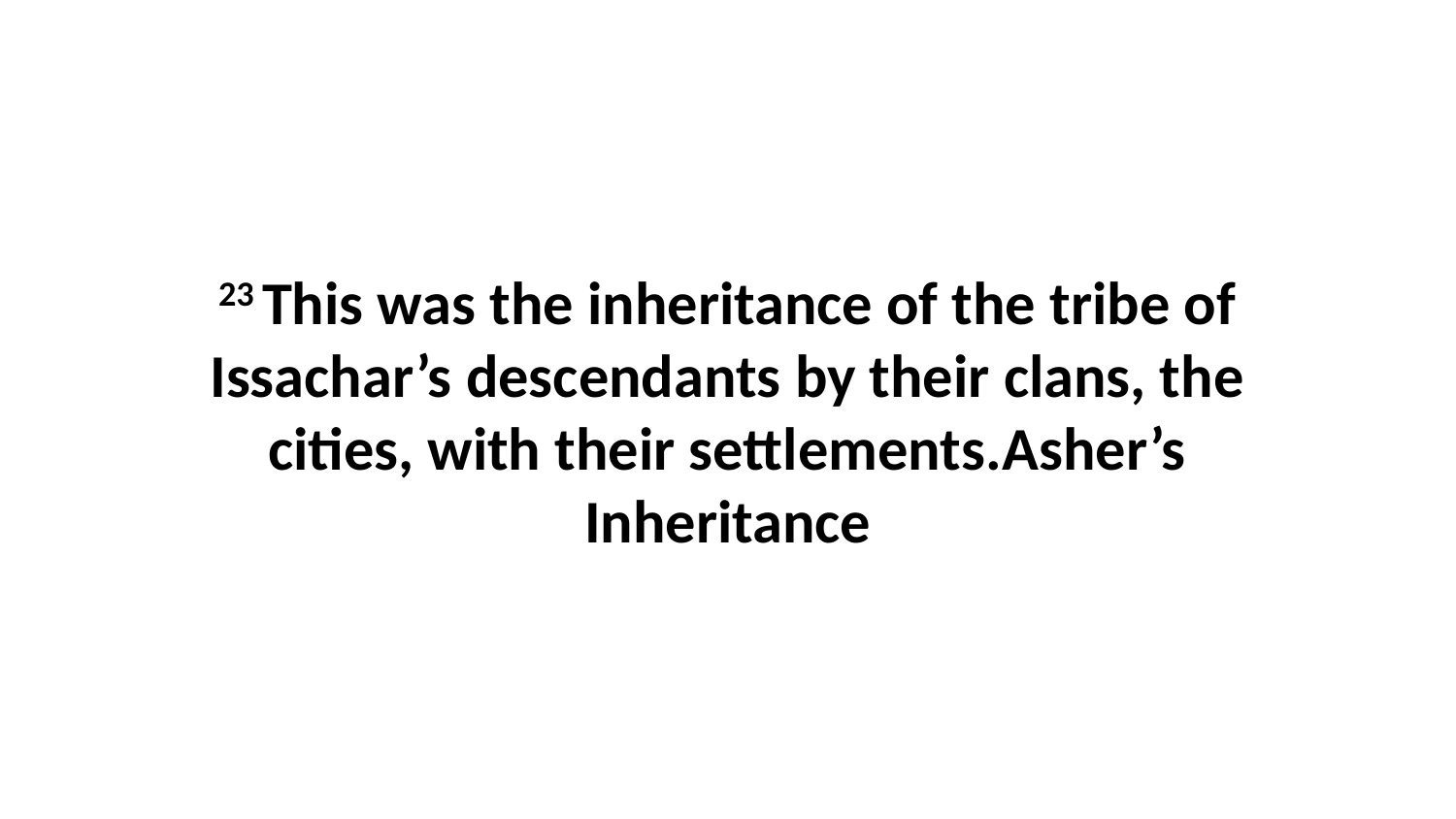

23 This was the inheritance of the tribe of Issachar’s descendants by their clans, the cities, with their settlements.Asher’s Inheritance